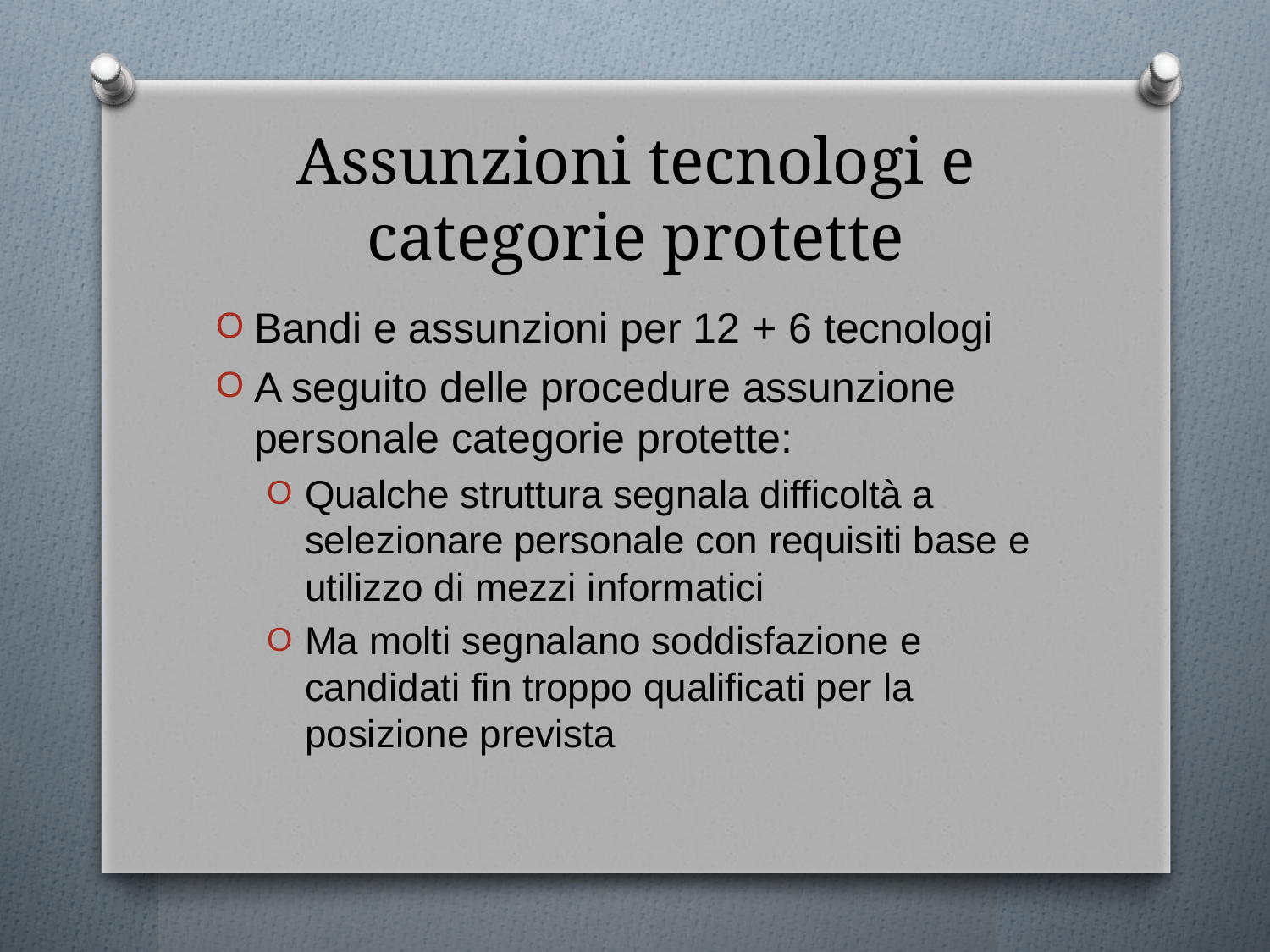

# Assunzioni tecnologi e categorie protette
Bandi e assunzioni per 12 + 6 tecnologi
A seguito delle procedure assunzione personale categorie protette:
Qualche struttura segnala difficoltà a selezionare personale con requisiti base e utilizzo di mezzi informatici
Ma molti segnalano soddisfazione e candidati fin troppo qualificati per la posizione prevista